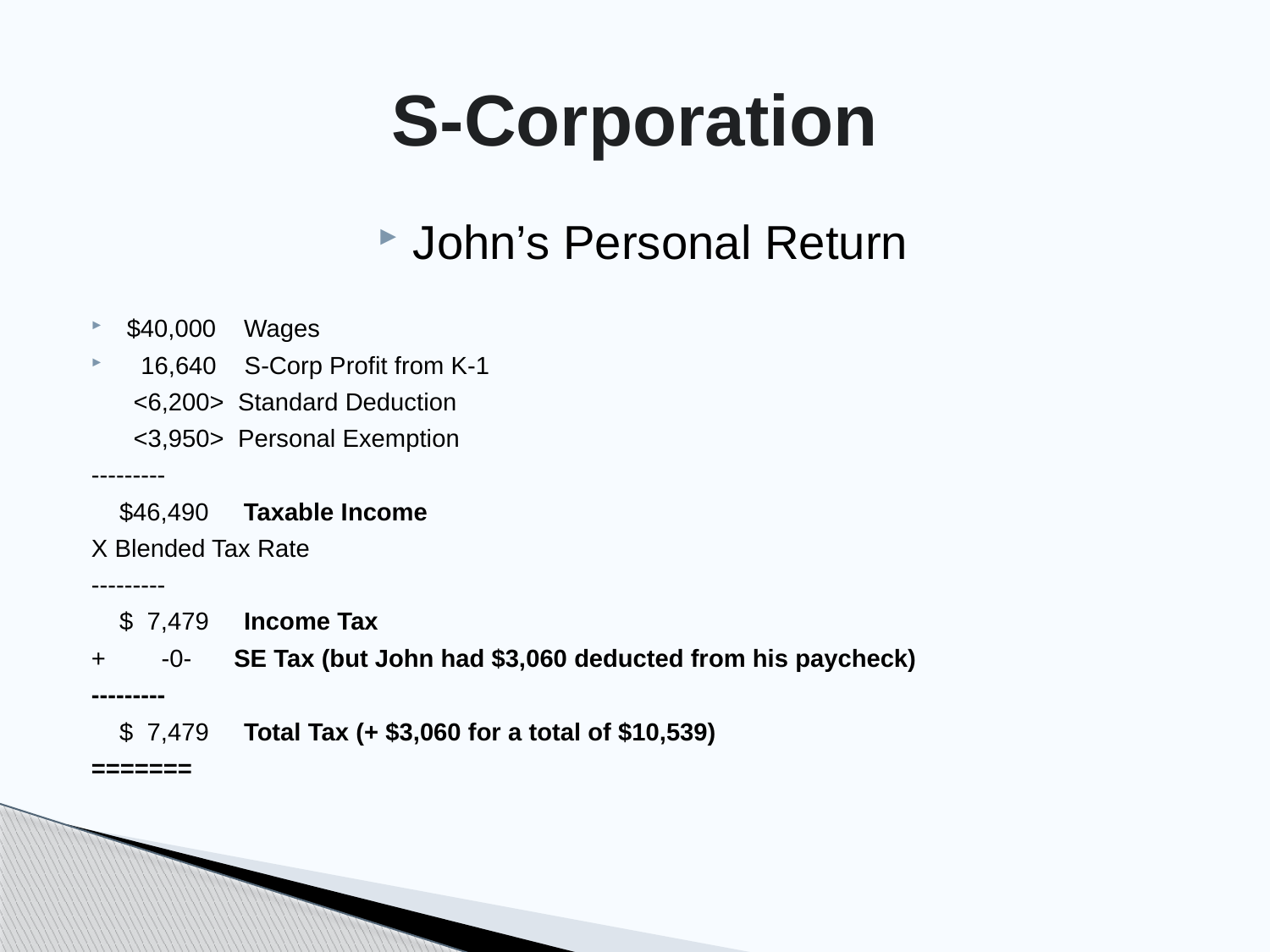

# S-Corporation
John’s Personal Return

$40,000    Wages
  16,640    S-Corp Profit from K-1
      <6,200>  Standard Deduction
      <3,950>  Personal Exemption
---------
    $46,490     Taxable Income
X Blended Tax Rate
---------
    $  7,479     Income Tax
+        -0-      SE Tax (but John had $3,060 deducted from his paycheck)
---------
    $  7,479     Total Tax (+ $3,060 for a total of $10,539)
=======